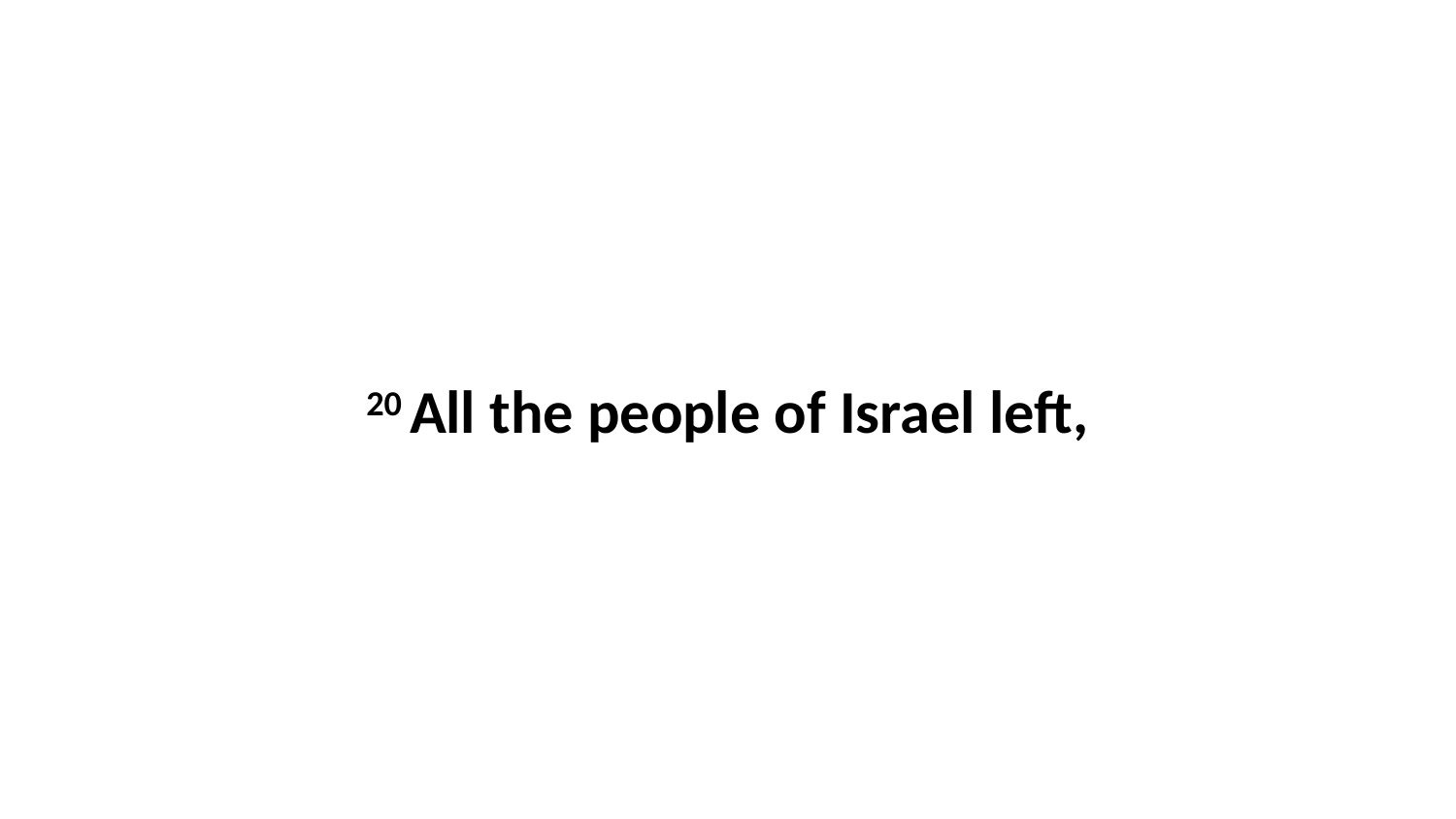

20 All the people of Israel left,